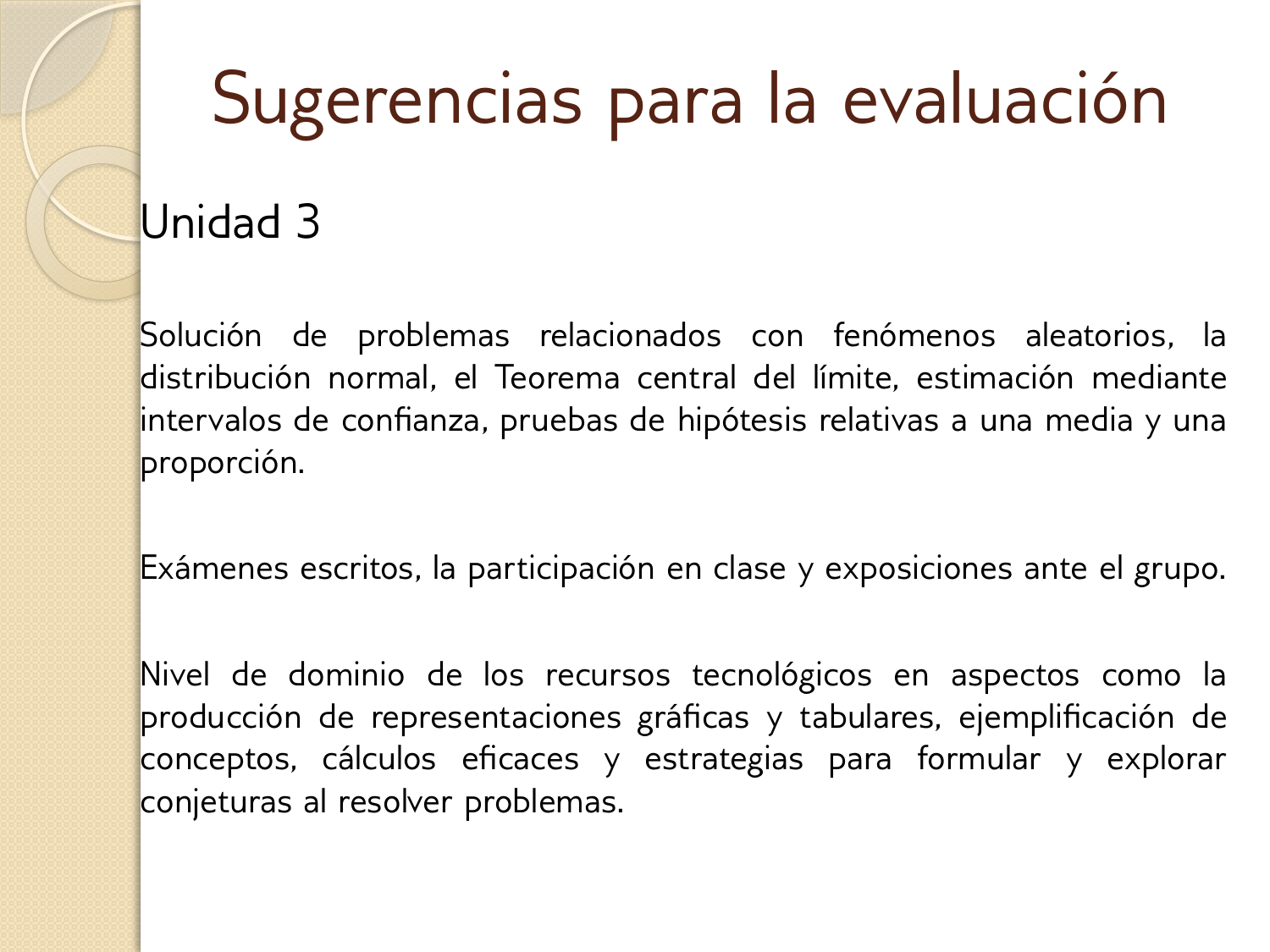

# Sugerencias para la evaluación
Unidad 3

Solución de problemas relacionados con fenómenos aleatorios, la distribución normal, el Teorema central del límite, estimación mediante intervalos de confianza, pruebas de hipótesis relativas a una media y una proporción.

Exámenes escritos, la participación en clase y exposiciones ante el grupo.

Nivel de dominio de los recursos tecnológicos en aspectos como la producción de representaciones gráficas y tabulares, ejemplificación de conceptos, cálculos eficaces y estrategias para formular y explorar conjeturas al resolver problemas.